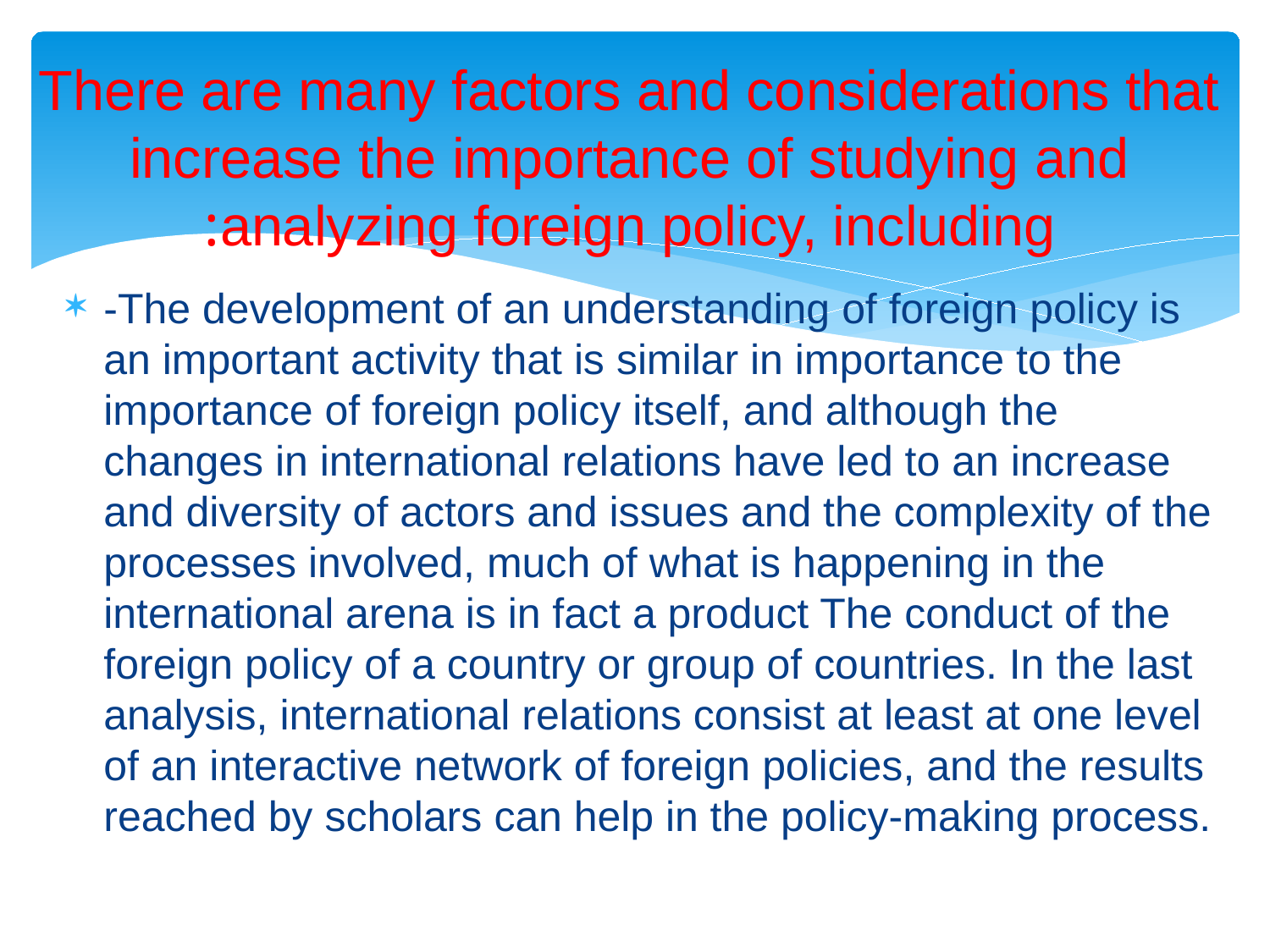

# There are many factors and considerations that increase the importance of studying and analyzing foreign policy, including:
-The development of an understanding of foreign policy is an important activity that is similar in importance to the importance of foreign policy itself, and although the changes in international relations have led to an increase and diversity of actors and issues and the complexity of the processes involved, much of what is happening in the international arena is in fact a product The conduct of the foreign policy of a country or group of countries. In the last analysis, international relations consist at least at one level of an interactive network of foreign policies, and the results reached by scholars can help in the policy-making process.